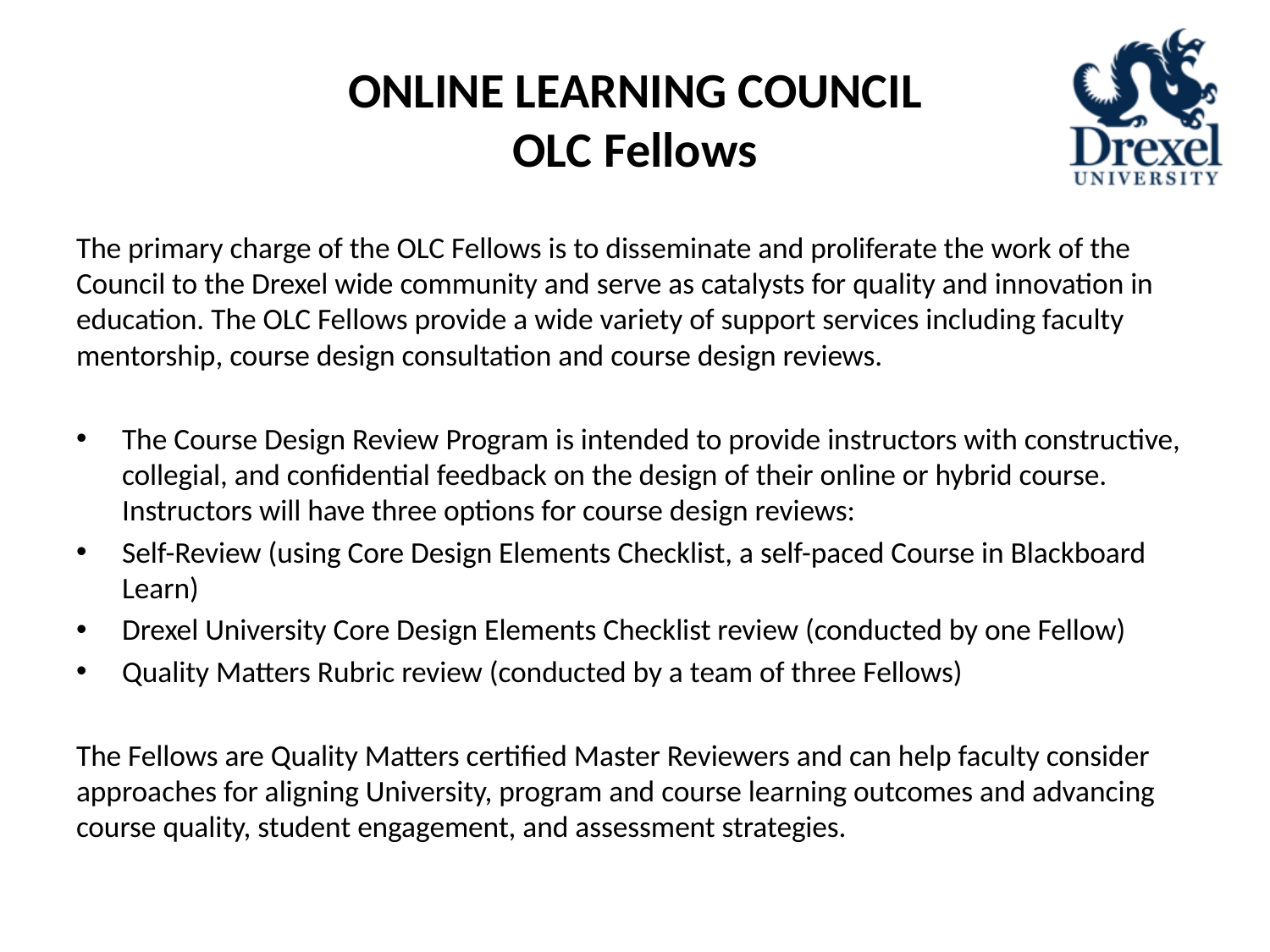

# ONLINE LEARNING COUNCIL OLC Fellows
The primary charge of the OLC Fellows is to disseminate and proliferate the work of the Council to the Drexel wide community and serve as catalysts for quality and innovation in education. The OLC Fellows provide a wide variety of support services including faculty mentorship, course design consultation and course design reviews.

The Course Design Review Program is intended to provide instructors with constructive, collegial, and confidential feedback on the design of their online or hybrid course. Instructors will have three options for course design reviews:
Self-Review (using Core Design Elements Checklist, a self-paced Course in Blackboard Learn)
Drexel University Core Design Elements Checklist review (conducted by one Fellow)
Quality Matters Rubric review (conducted by a team of three Fellows)

The Fellows are Quality Matters certified Master Reviewers and can help faculty consider approaches for aligning University, program and course learning outcomes and advancing course quality, student engagement, and assessment strategies.